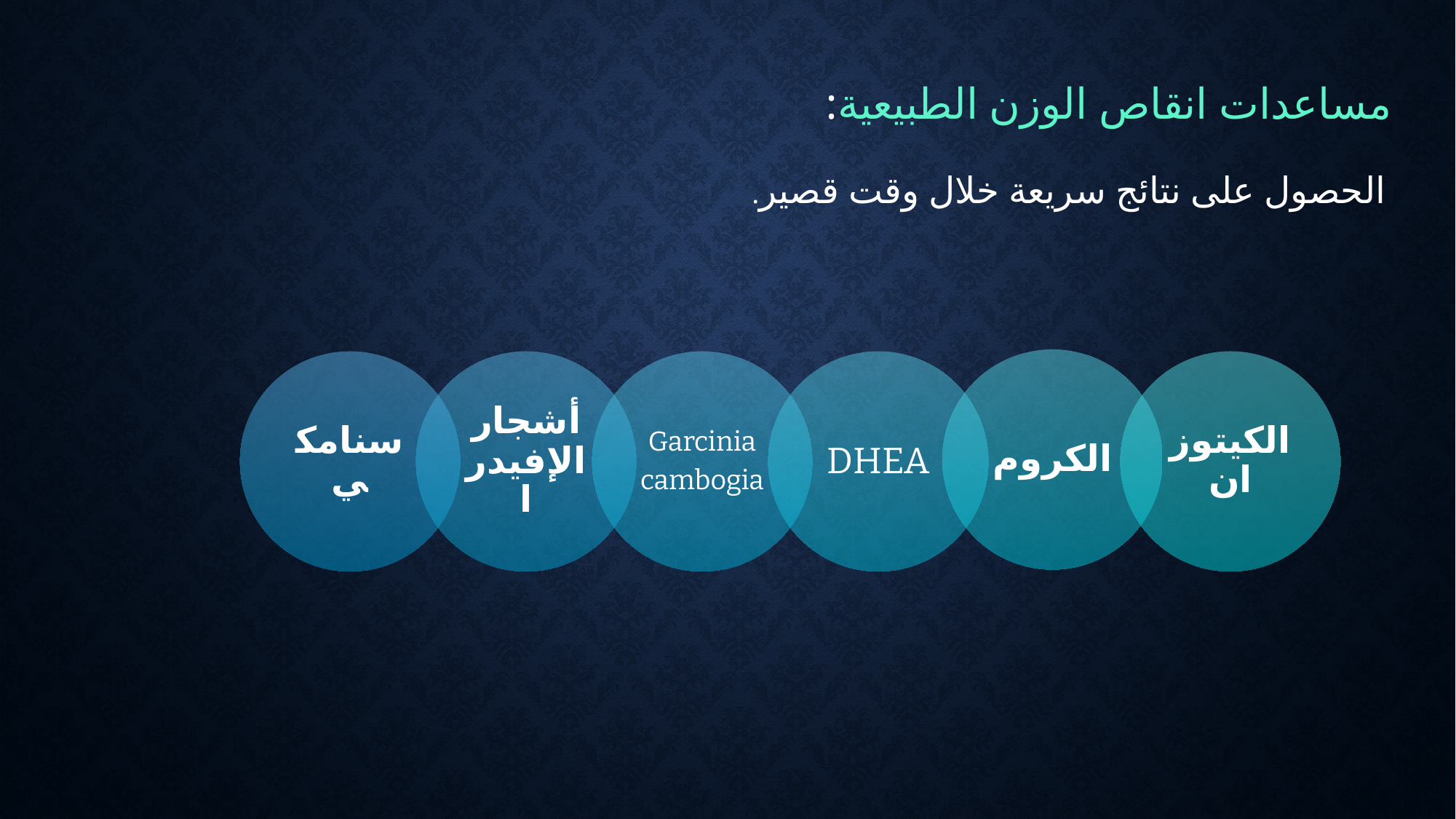

مساعدات انقاص الوزن الطبيعية:
الحصول على نتائج سريعة خلال وقت قصير.
سنامكي
أشجار الإفيدرا
Garcinia
cambogia
DHEA
الكروم
الكيتوزان